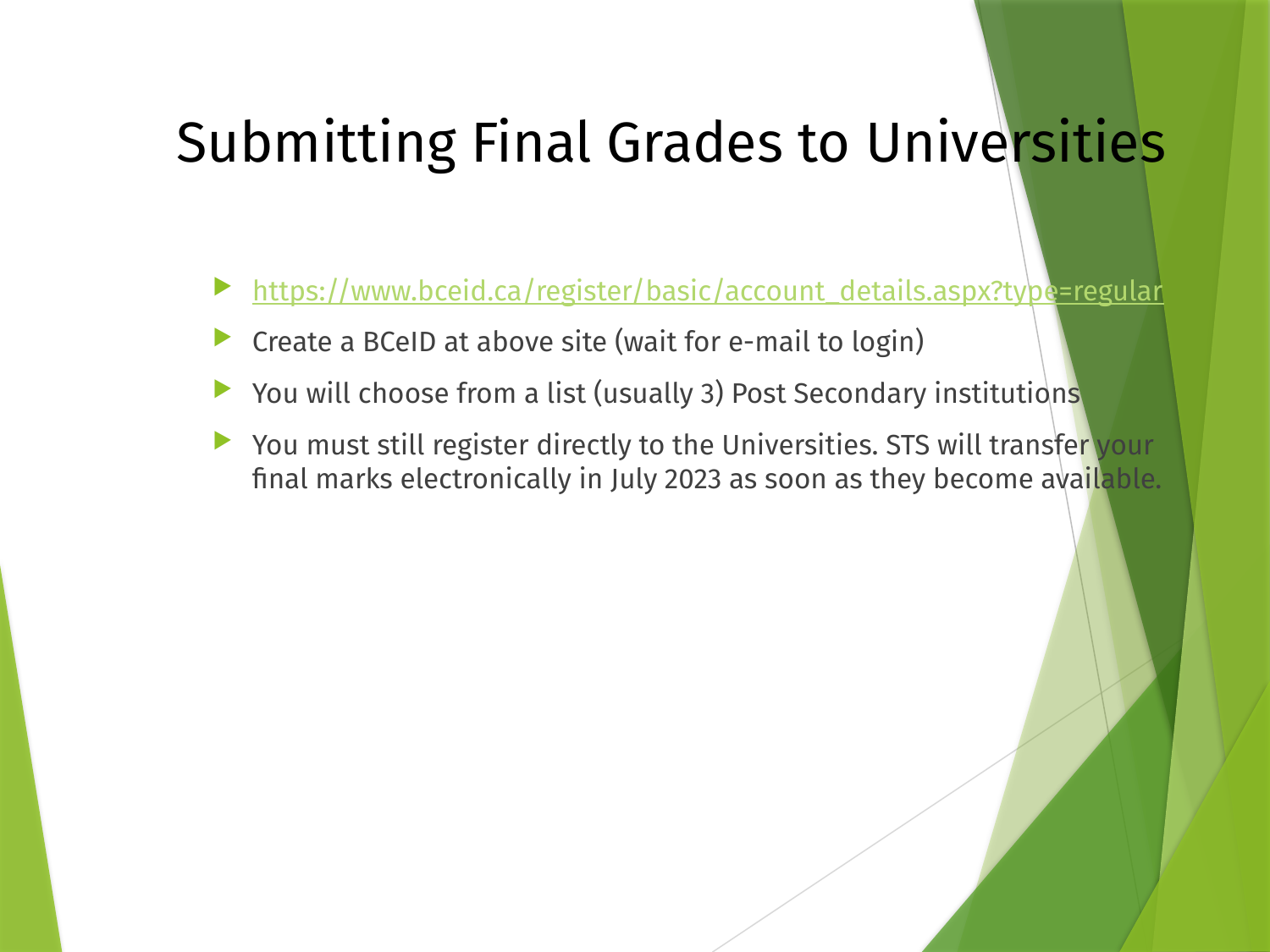

Submitting Final Grades to Universities
https://www.bceid.ca/register/basic/account_details.aspx?type=regular
Create a BCeID at above site (wait for e-mail to login)
You will choose from a list (usually 3) Post Secondary institutions
You must still register directly to the Universities. STS will transfer your final marks electronically in July 2023 as soon as they become available.